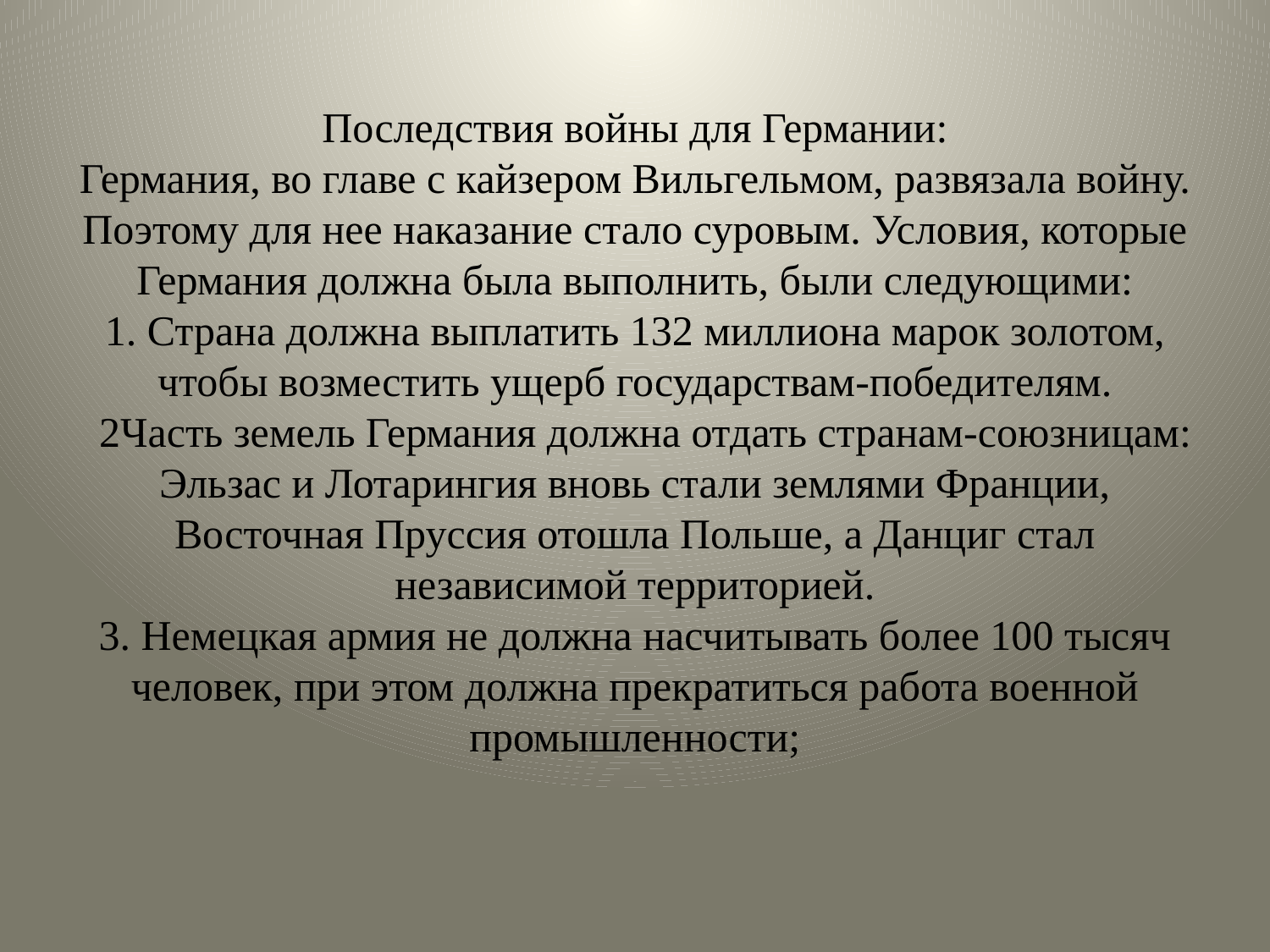

# Последствия войны для Германии: Германия, во главе с кайзером Вильгельмом, развязала войну. Поэтому для нее наказание стало суровым. Условия, которые Германия должна была выполнить, были следующими: 1. Страна должна выплатить 132 миллиона марок золотом, чтобы возместить ущерб государствам-победителям. 2Часть земель Германия должна отдать странам-союзницам: Эльзас и Лотарингия вновь стали землями Франции, Восточная Пруссия отошла Польше, а Данциг стал независимой территорией. 3. Немецкая армия не должна насчитывать более 100 тысяч человек, при этом должна прекратиться работа военной промышленности;